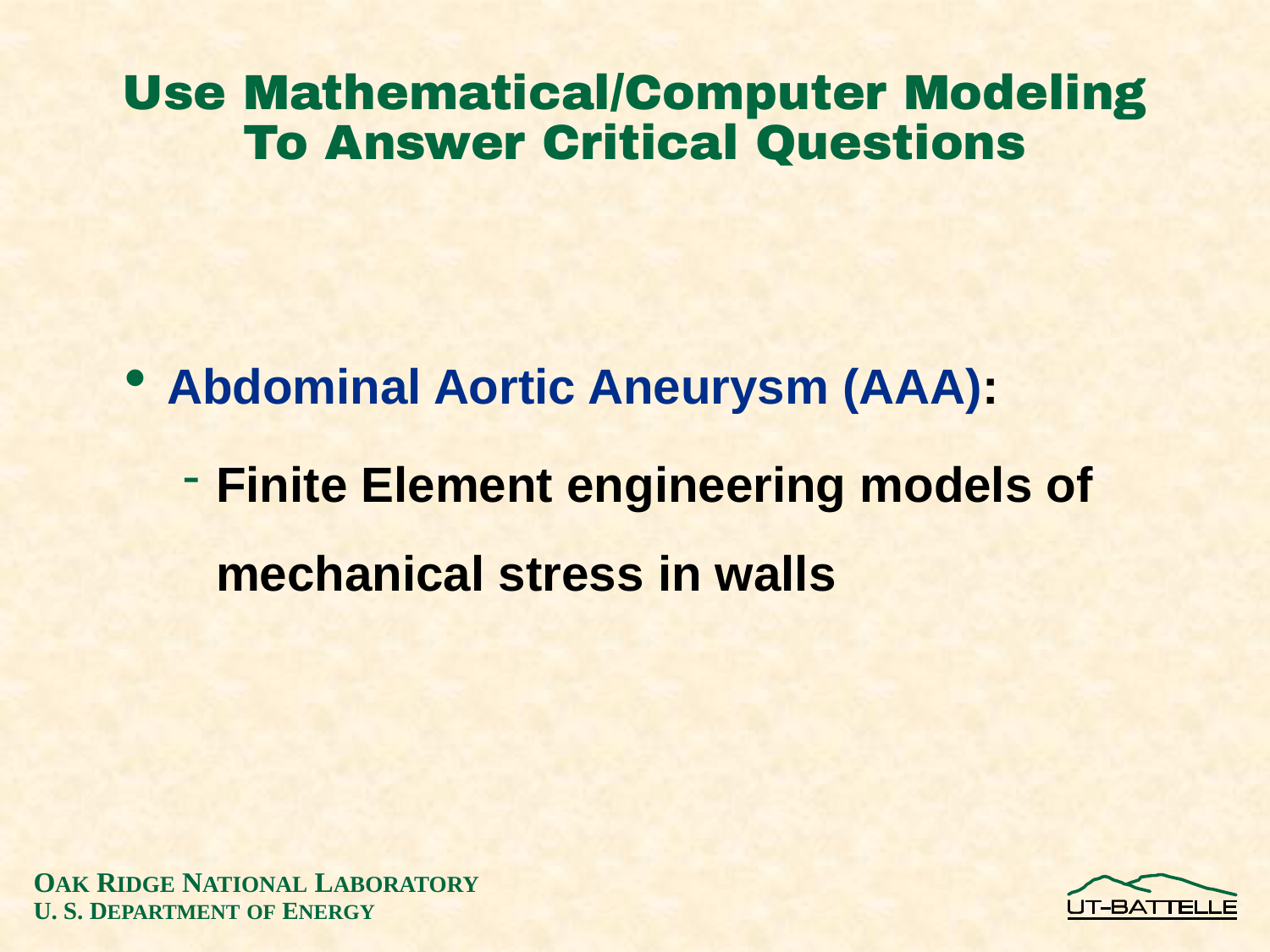

# Use Mathematical/Computer Modeling To Answer Critical Questions
Abdominal Aortic Aneurysm (AAA):
Finite Element engineering models of mechanical stress in walls